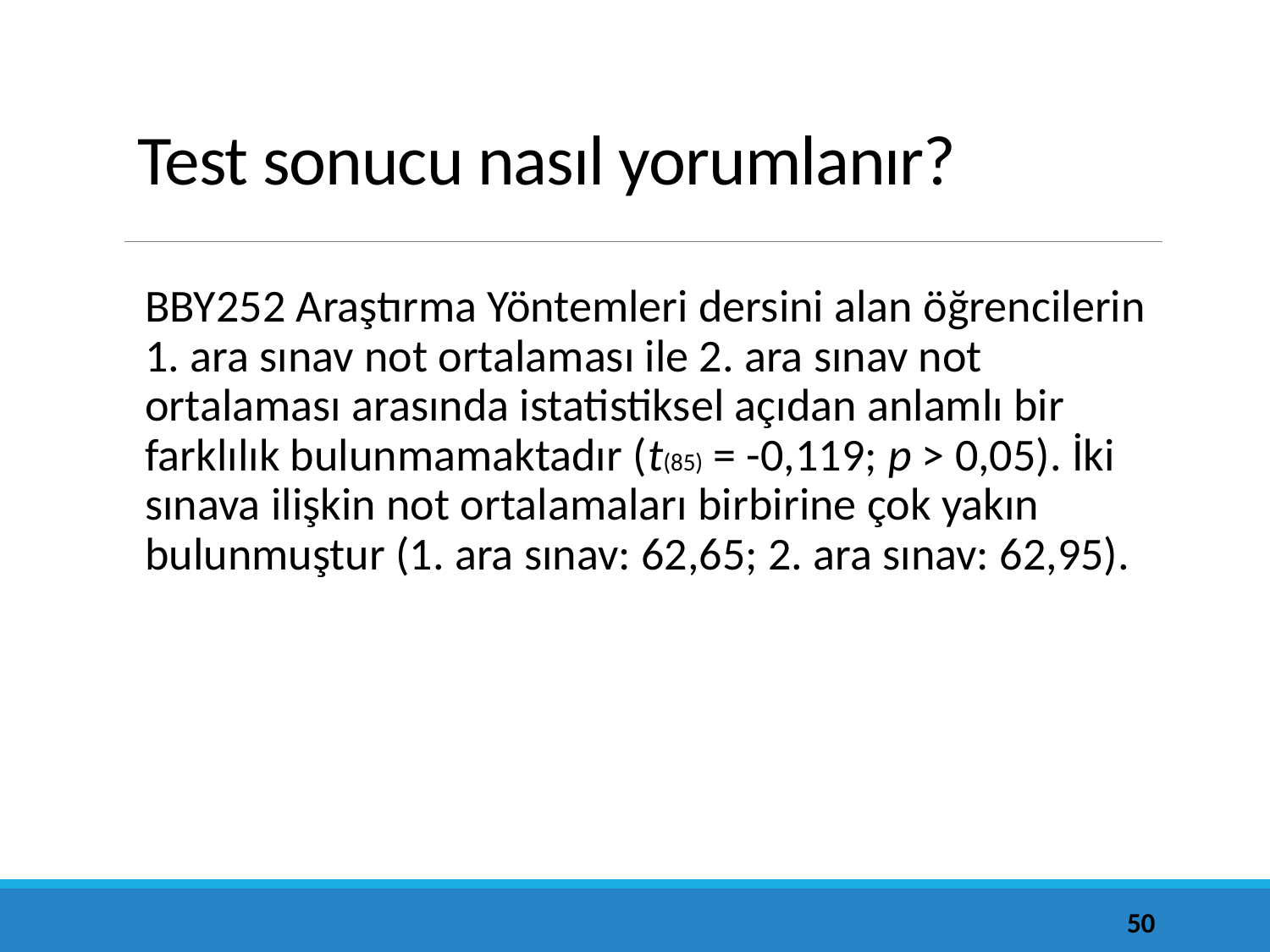

# Test sonucu nasıl yorumlanır?
BBY252 Araştırma Yöntemleri dersini alan öğrencilerin 1. ara sınav not ortalaması ile 2. ara sınav not ortalaması arasında istatistiksel açıdan anlamlı bir farklılık bulunmamaktadır (t(85) = -0,119; p > 0,05). İki sınava ilişkin not ortalamaları birbirine çok yakın bulunmuştur (1. ara sınav: 62,65; 2. ara sınav: 62,95).
50